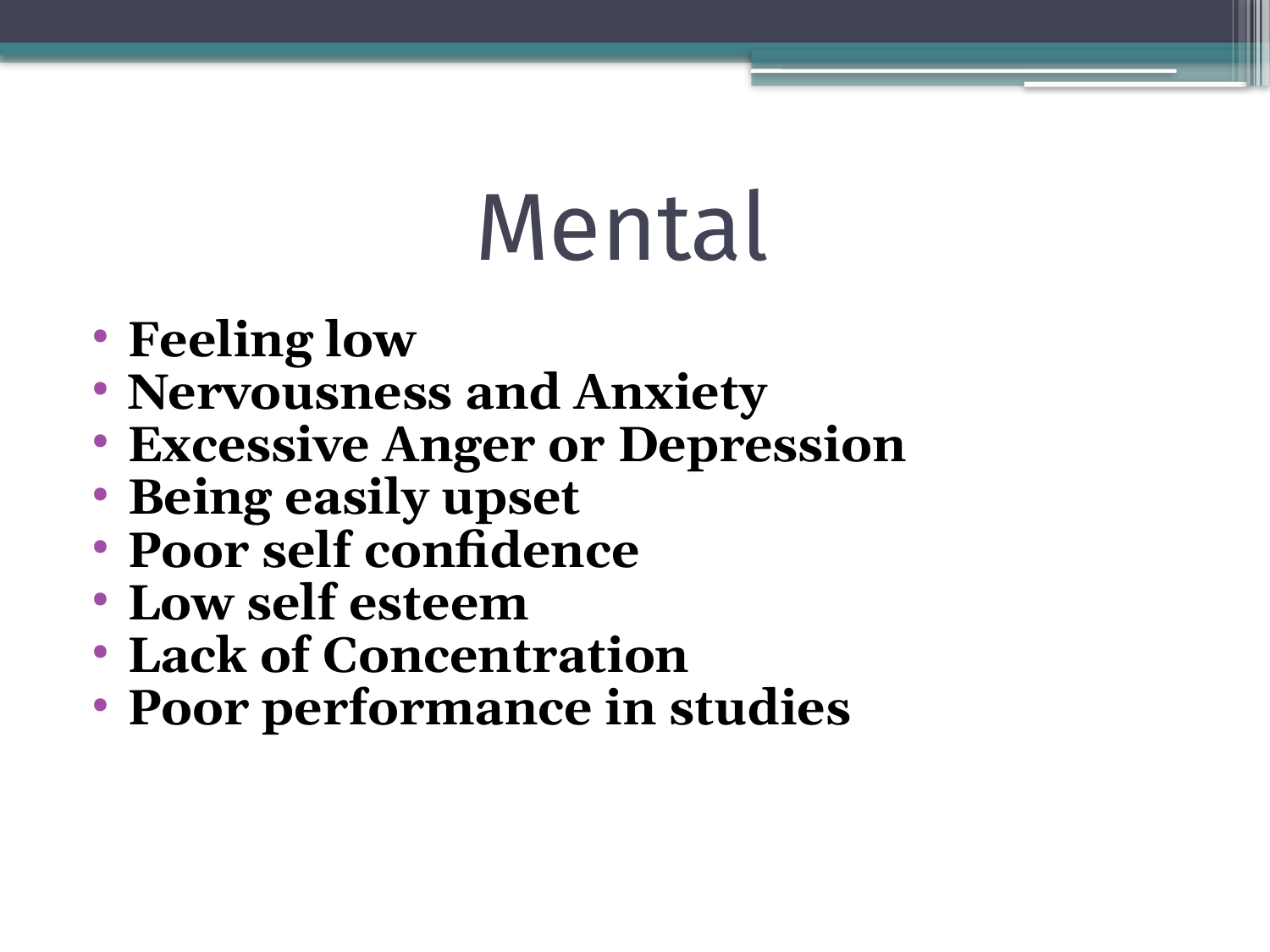

# Mental
Feeling low
Nervousness and Anxiety
Excessive Anger or Depression
Being easily upset
Poor self confidence
Low self esteem
Lack of Concentration
Poor performance in studies